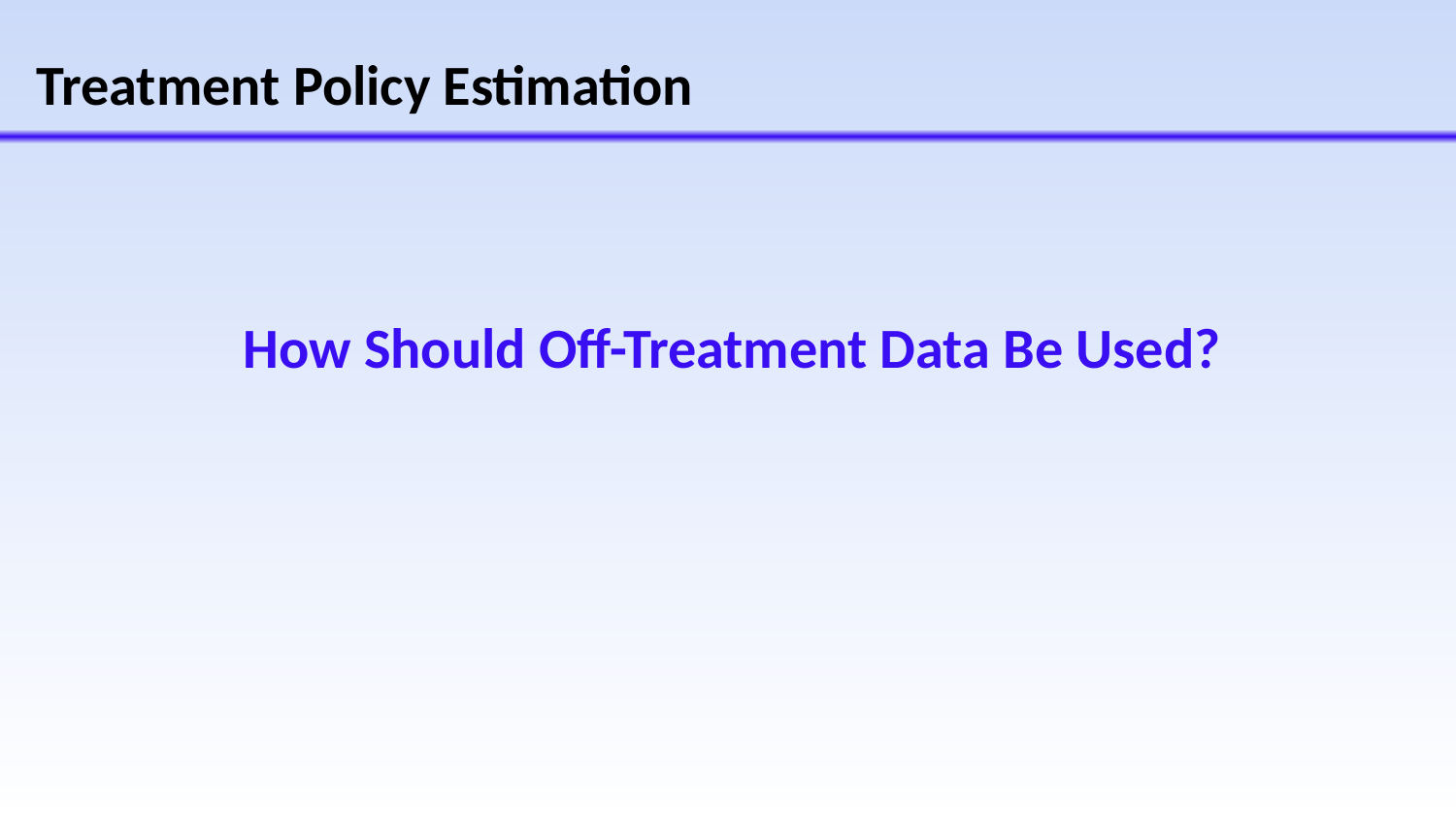

# Treatment Policy Estimation
How Should Off-Treatment Data Be Used?